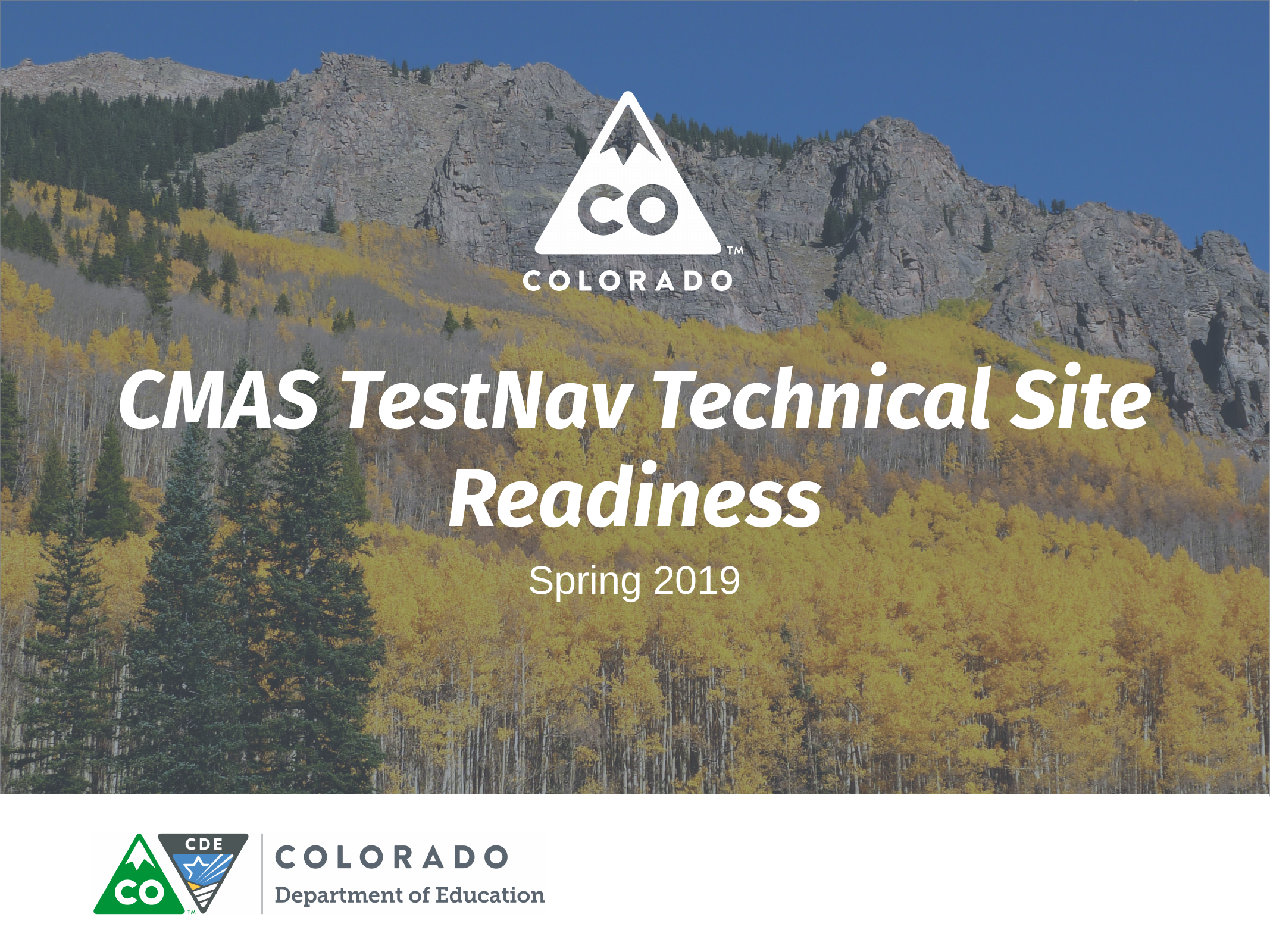

# CMAS TestNav Technical Site Readiness
Spring 2019